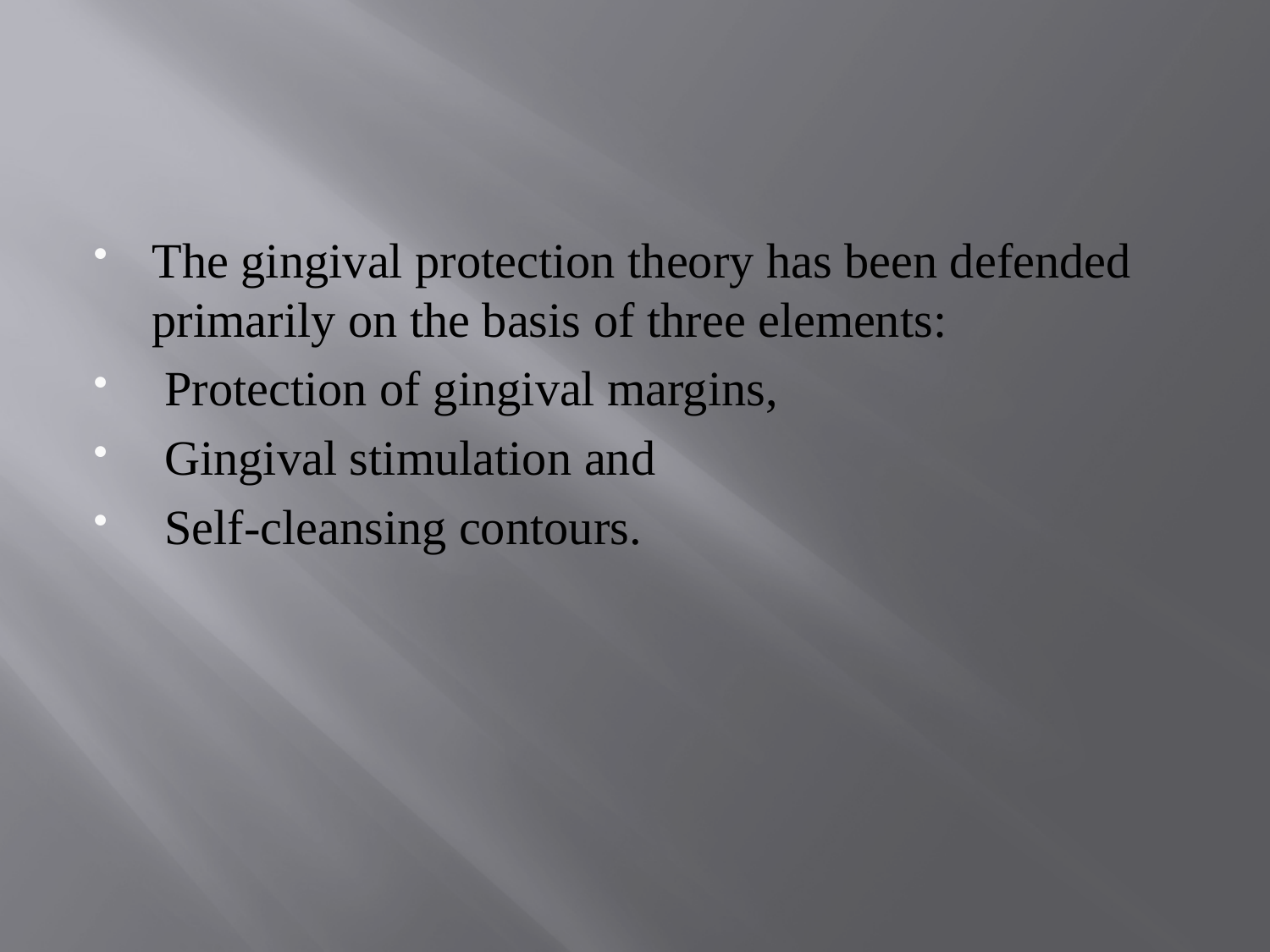

#
The gingival protection theory has been defended primarily on the basis of three elements:
 Protection of gingival margins,
 Gingival stimulation and
 Self-cleansing contours.